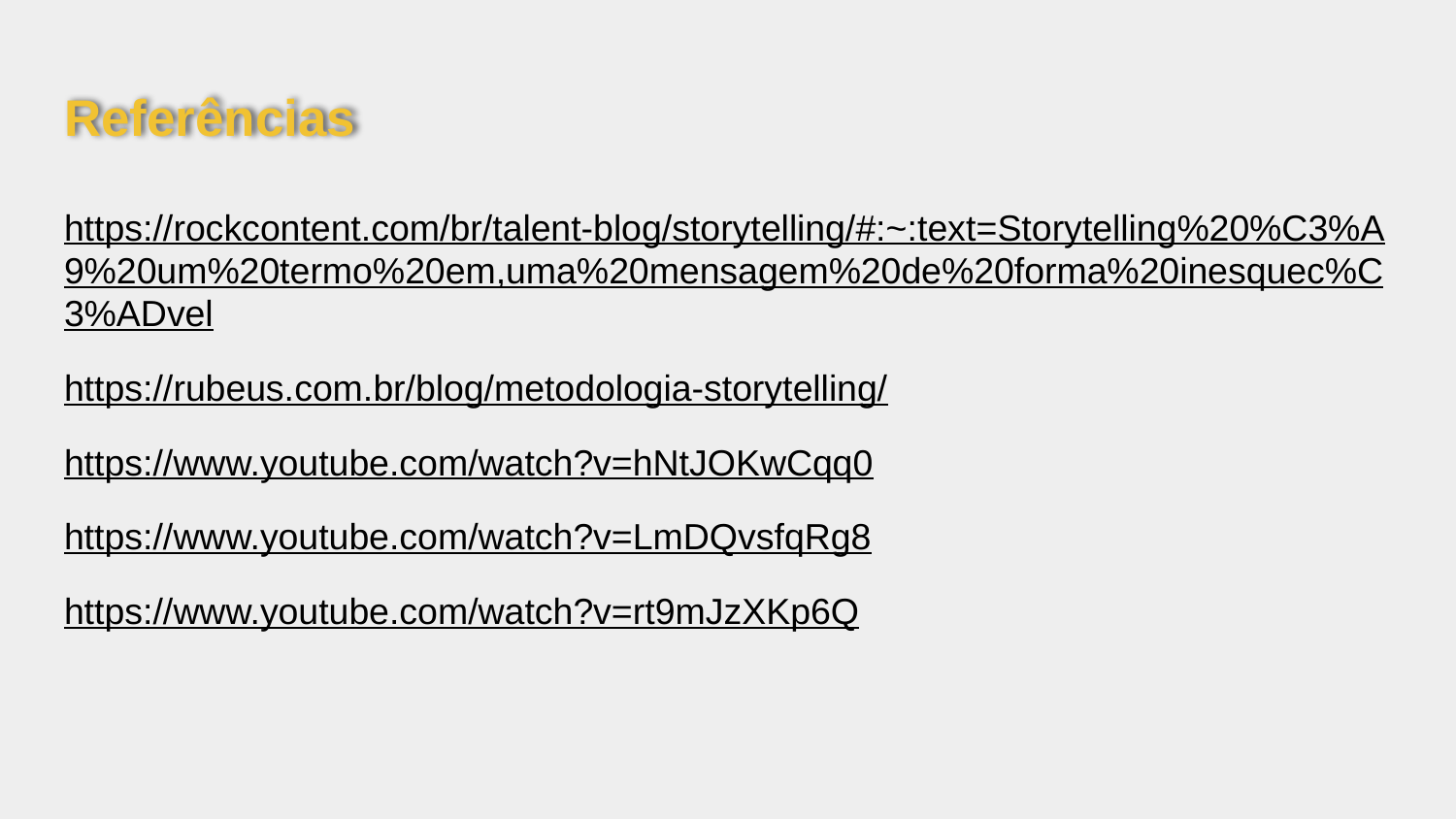

# Referências
https://rockcontent.com/br/talent-blog/storytelling/#:~:text=Storytelling%20%C3%A9%20um%20termo%20em,uma%20mensagem%20de%20forma%20inesquec%C3%ADvel
https://rubeus.com.br/blog/metodologia-storytelling/
https://www.youtube.com/watch?v=hNtJOKwCqq0
https://www.youtube.com/watch?v=LmDQvsfqRg8
https://www.youtube.com/watch?v=rt9mJzXKp6Q